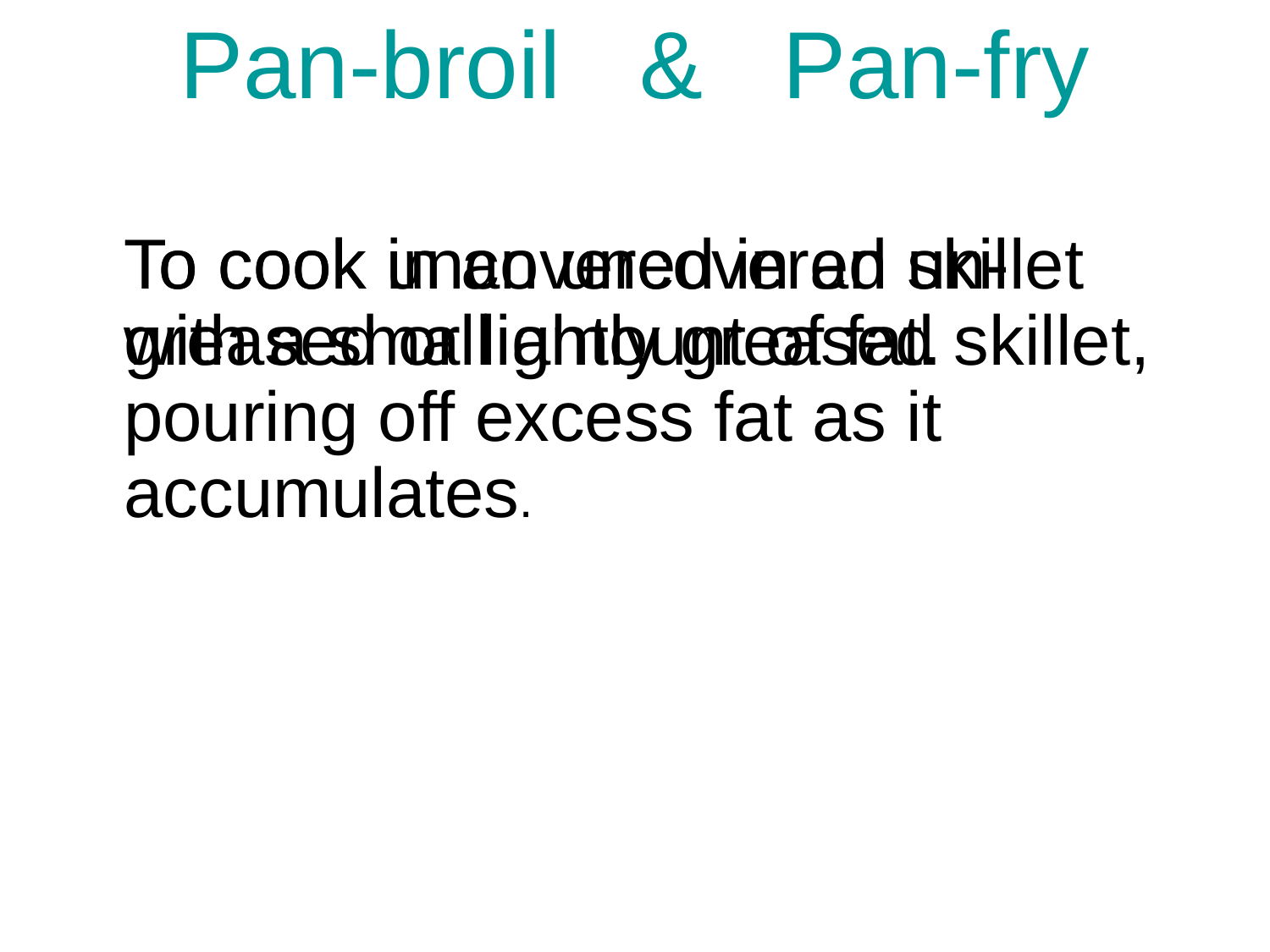

# Pan-broil   &   Pan-fry
	To cook uncovered in an un-greased or lightly greased skillet, pouring off excess fat as it accumulates.
	To cook in an uncovered skillet with a small amount of fat.